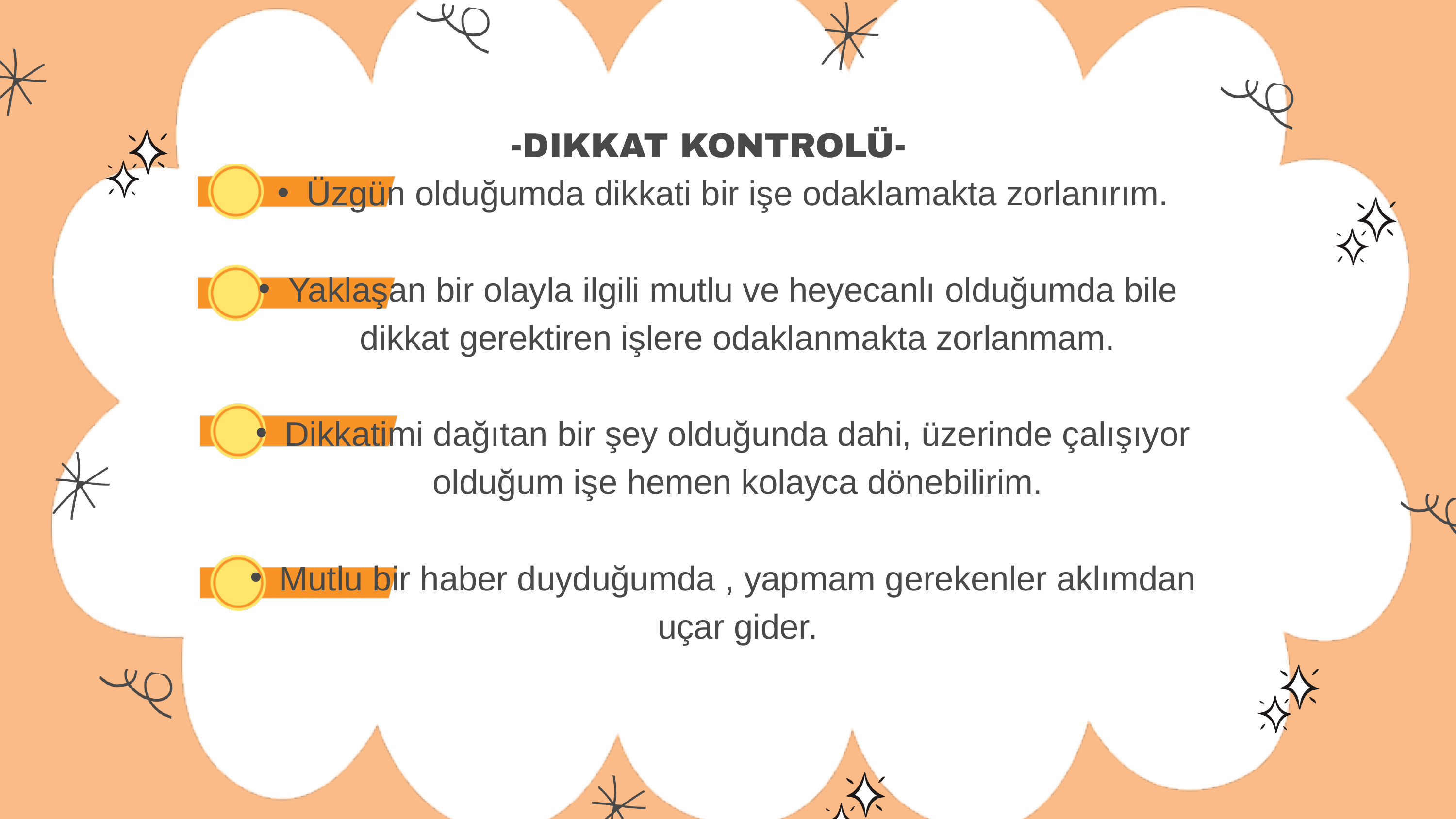

-DIKKAT KONTROLÜ-
Üzgün olduğumda dikkati bir işe odaklamakta zorlanırım.

Yaklaşan bir olayla ilgili mutlu ve heyecanlı olduğumda bile  dikkat gerektiren işlere odaklanmakta zorlanmam.

Dikkatimi dağıtan bir şey olduğunda dahi, üzerinde çalışıyor olduğum işe hemen kolayca dönebilirim.

Mutlu bir haber duyduğumda , yapmam gerekenler aklımdan uçar gider.